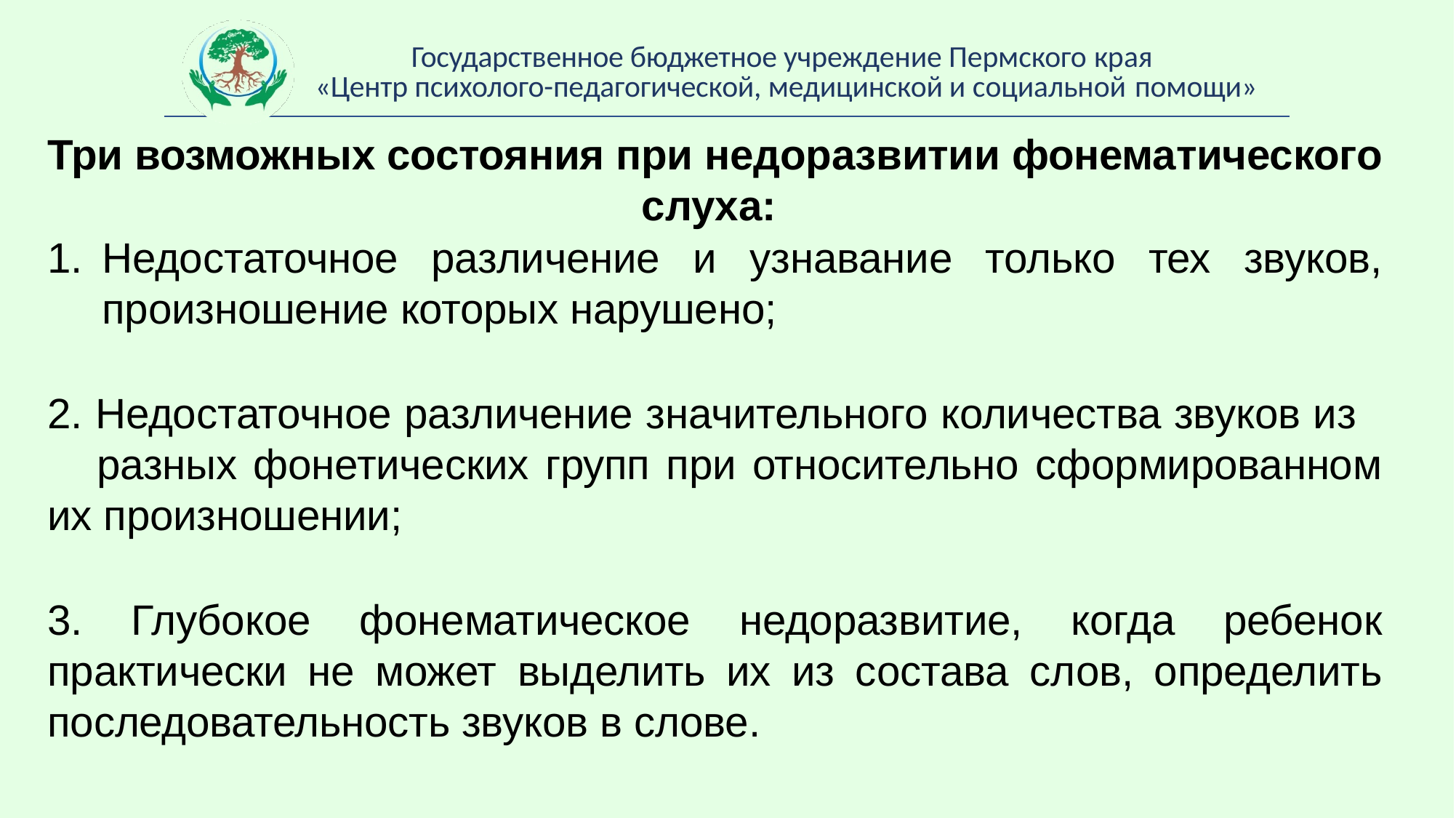

# Государственное бюджетное учреждение Пермского края
«Центр психолого-педагогической, медицинской и социальной помощи»

Три возможных состояния при недоразвитии фонематического слуха:
Недостаточное различение и узнавание только тех звуков, произношение которых нарушено;

2. Недостаточное различение значительного количества звуков из      разных фонетических групп при относительно сформированном их произношении;

3. Глубокое фонематическое недоразвитие, когда ребенок практически не может выделить их из состава слов, определить последовательность звуков в слове.